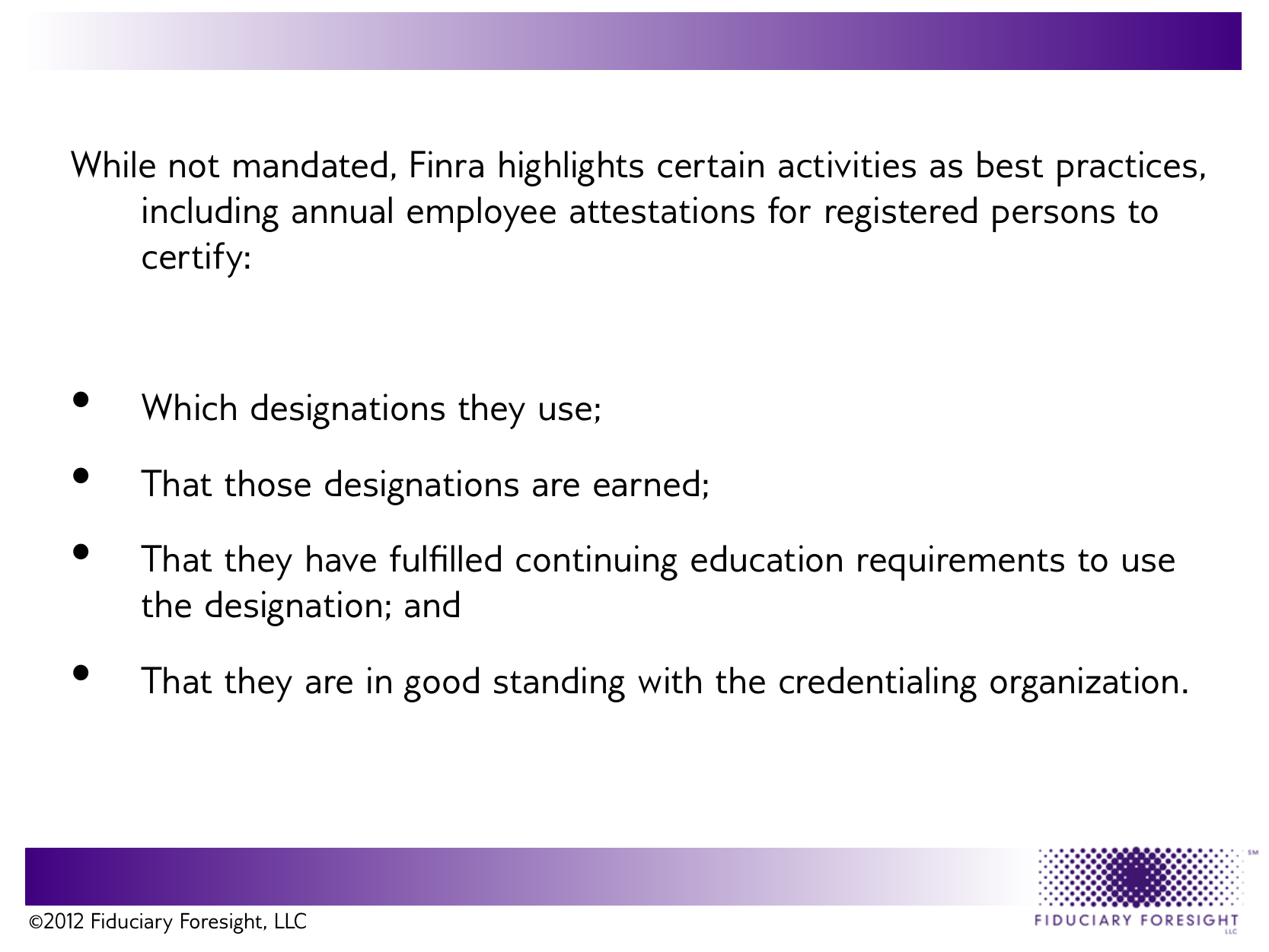

While not mandated, Finra highlights certain activities as best practices, including annual employee attestations for registered persons to certify:

Which designations they use;
That those designations are earned;
That they have fulfilled continuing education requirements to use the designation; and
That they are in good standing with the credentialing organization.